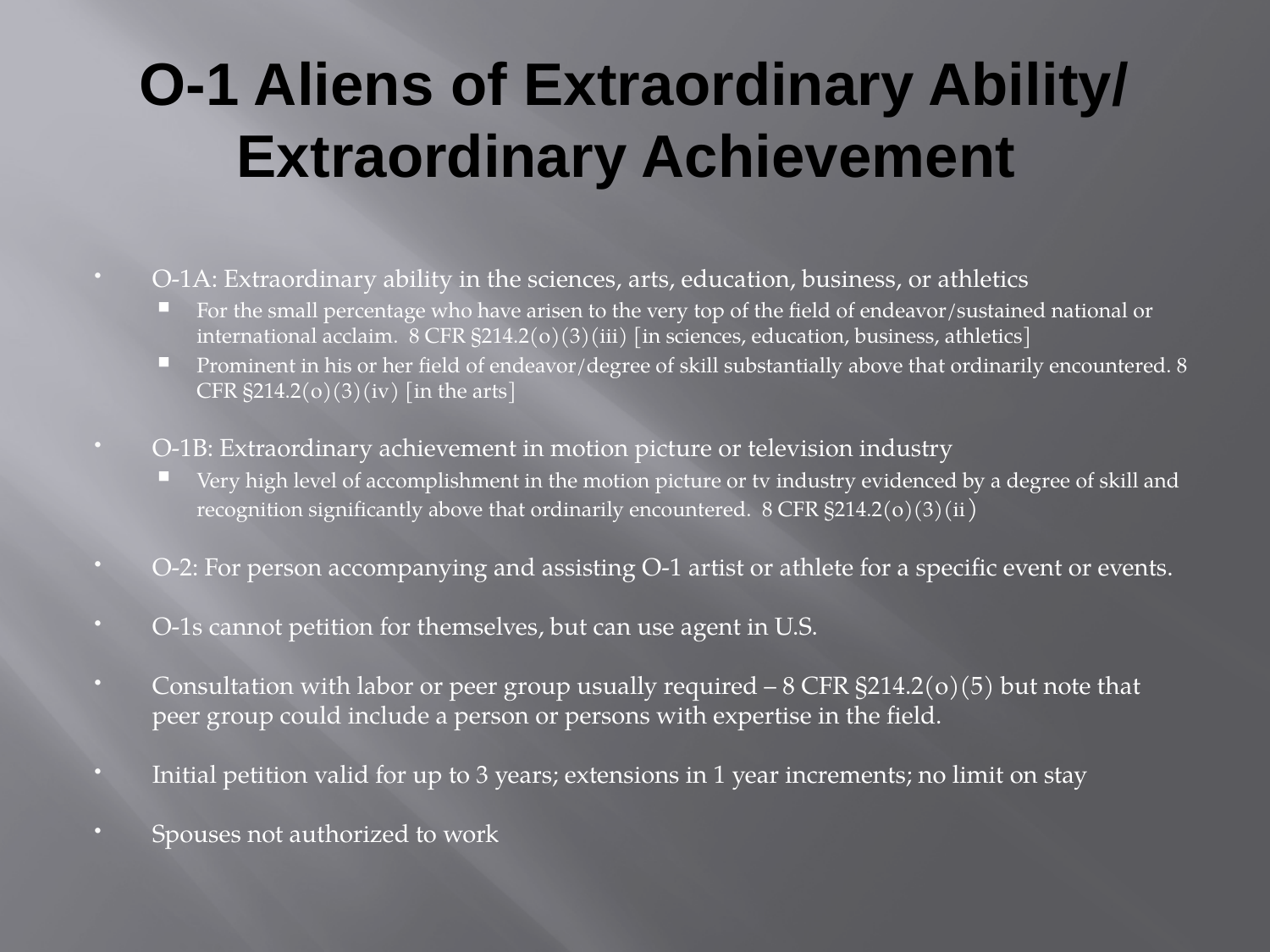

# O-1 Aliens of Extraordinary Ability/ Extraordinary Achievement

O-1A: Extraordinary ability in the sciences, arts, education, business, or athletics
For the small percentage who have arisen to the very top of the field of endeavor/sustained national or international acclaim.  8 CFR §214.2(o)(3)(iii) [in sciences, education, business, athletics]
Prominent in his or her field of endeavor/degree of skill substantially above that ordinarily encountered. 8 CFR §214.2(o)(3)(iv) [in the arts]

O-1B: Extraordinary achievement in motion picture or television industry
Very high level of accomplishment in the motion picture or tv industry evidenced by a degree of skill and recognition significantly above that ordinarily encountered.  8 CFR §214.2(o)(3)(ii)

O-2: For person accompanying and assisting O-1 artist or athlete for a specific event or events.

O-1s cannot petition for themselves, but can use agent in U.S.

Consultation with labor or peer group usually required – 8 CFR §214.2(o)(5) but note that peer group could include a person or persons with expertise in the field.

Initial petition valid for up to 3 years; extensions in 1 year increments; no limit on stay

Spouses not authorized to work